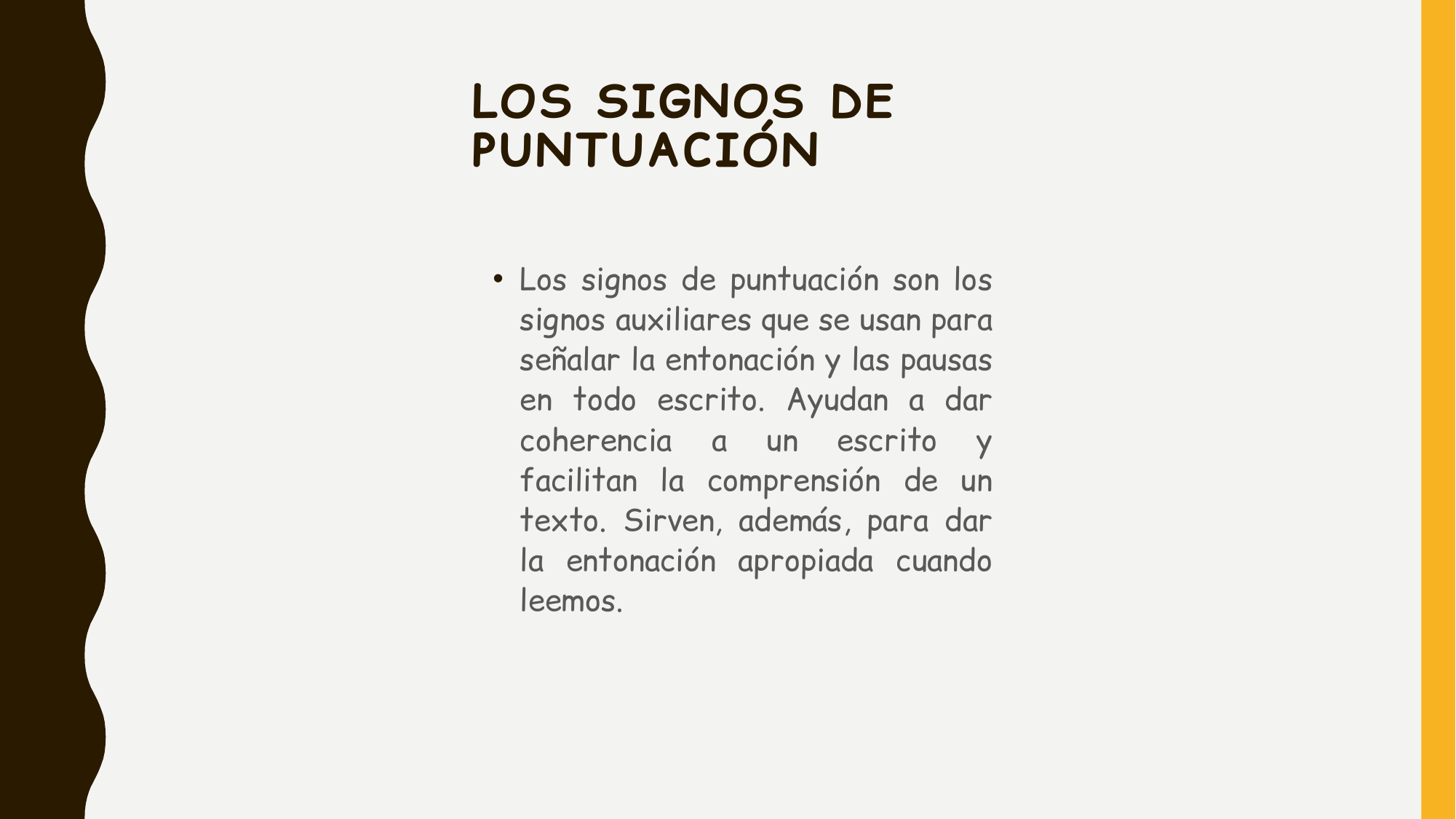

# LOS SIGNOS DE PUNTUACIÓN
Los signos de puntuación son los signos auxiliares que se usan para señalar la entonación y las pausas en todo escrito. Ayudan a dar coherencia a un escrito y facilitan la comprensión de un texto. Sirven, además, para dar la entonación apropiada cuando leemos.